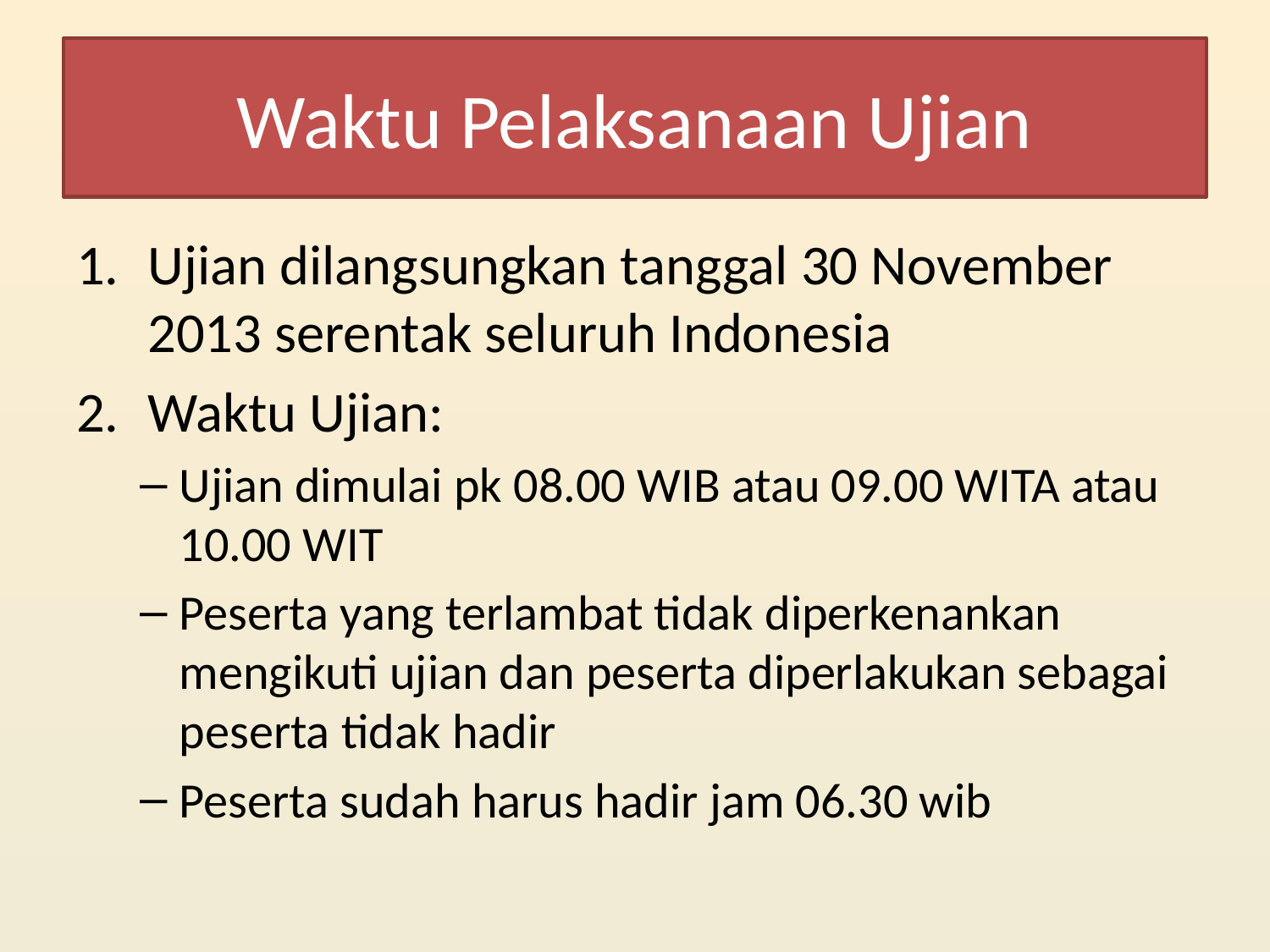

# Waktu Pelaksanaan Ujian
Ujian dilangsungkan tanggal 30 November 2013 serentak seluruh Indonesia
Waktu Ujian:
Ujian dimulai pk 08.00 WIB atau 09.00 WITA atau 10.00 WIT
Peserta yang terlambat tidak diperkenankan mengikuti ujian dan peserta diperlakukan sebagai peserta tidak hadir
Peserta sudah harus hadir jam 06.30 wib